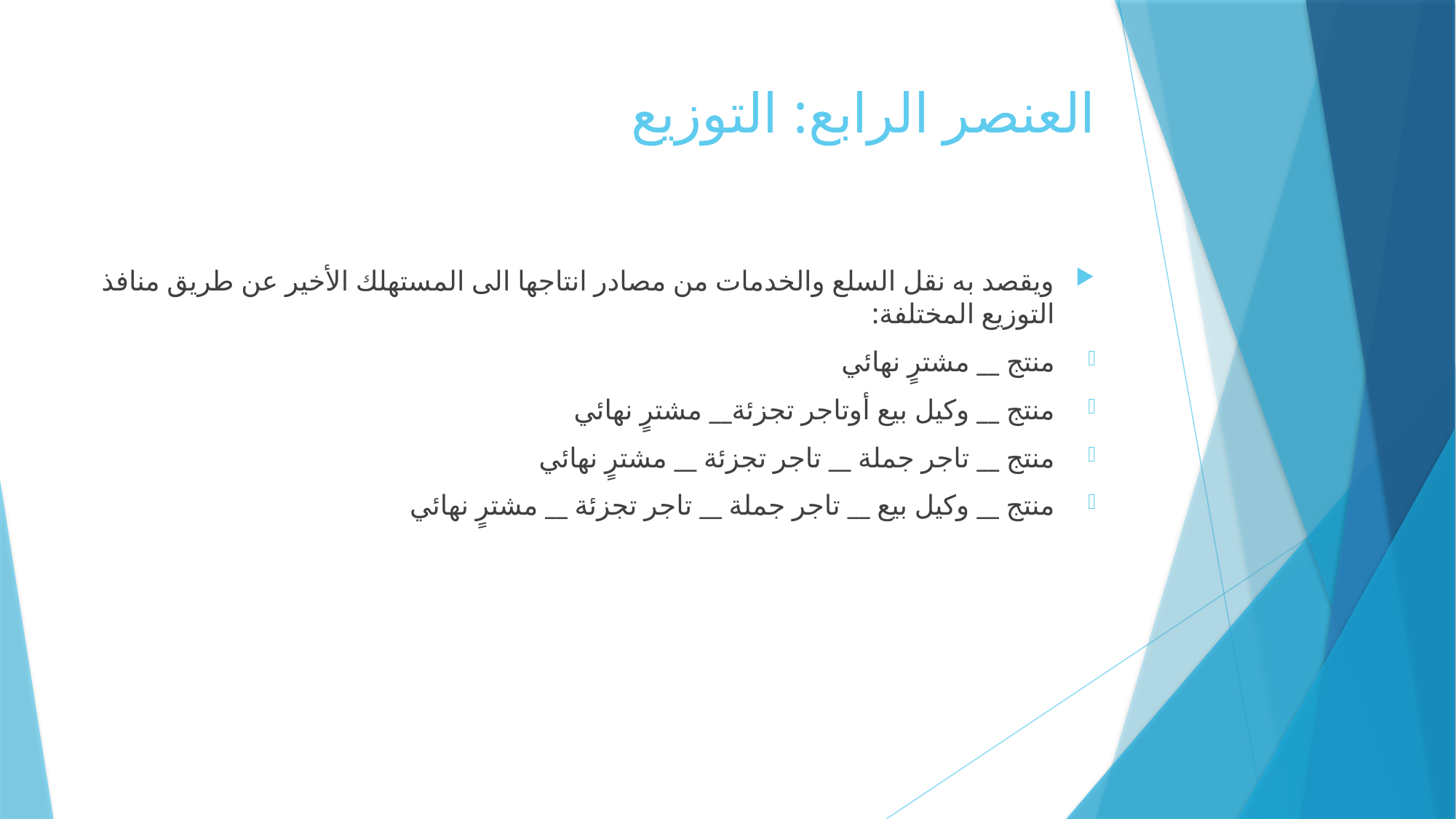

# العنصر الرابع: التوزيع
ويقصد به نقل السلع والخدمات من مصادر انتاجها الى المستهلك الأخير عن طريق منافذ التوزيع المختلفة:
منتج __ مشترٍ نهائي
منتج __ وكيل بيع أوتاجر تجزئة__ مشترٍ نهائي
منتج __ تاجر جملة __ تاجر تجزئة __ مشترٍ نهائي
منتج __ وكيل بيع __ تاجر جملة __ تاجر تجزئة __ مشترٍ نهائي